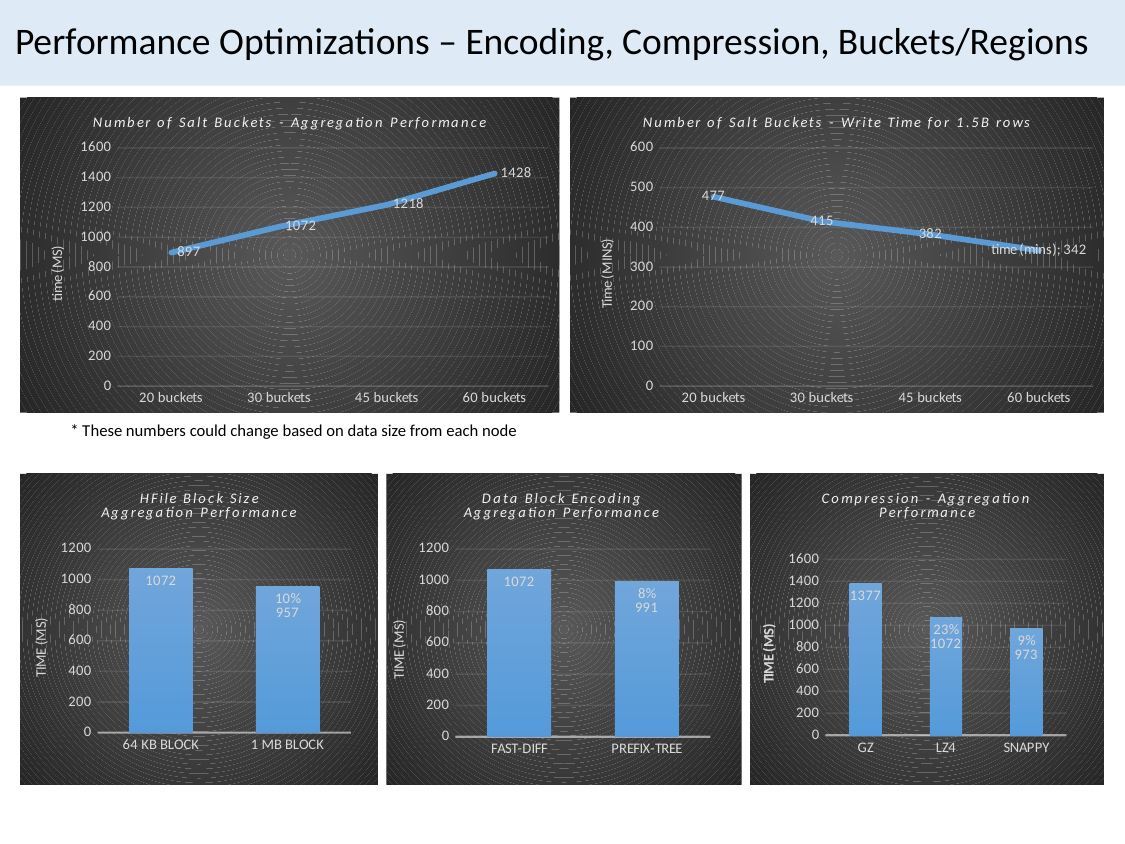

# Performance Optimizations – Encoding, Compression, Buckets/Regions

### Chart: Number of Salt Buckets - Aggregation Performance

| Category |  |
|---|---|
| 20 buckets | 897.0 |
| 30 buckets | 1071.0 |
| 45 buckets | 1218.0 |
| 60 buckets | 1428.0 |

### Chart: Number of Salt Buckets - Write Time for 1.5B rows

| Category |  |
|---|---|
| 20 buckets | 477.0 |
| 30 buckets | 415.0 |
| 45 buckets | 382.0 |
| 60 buckets | 342.0 |
* These numbers could change based on data size from each node

### Chart: HFile Block Size
Aggregation Performance

| Category | 10% |
|---|---|
| 64 KB BLOCK | 1072.0 |
| 1 MB BLOCK | 957.0 |

### Chart: Data Block Encoding
Aggregation Performance

| Category | 8% |
|---|---|
| FAST-DIFF | 1072.0 |
| PREFIX-TREE | 991.0 |

### Chart: Compression - Aggregation Performance

| Category | 9% |
|---|---|
| GZ | 1377.0 |
| LZ4 | 1072.0 |
| SNAPPY | 973.0 |